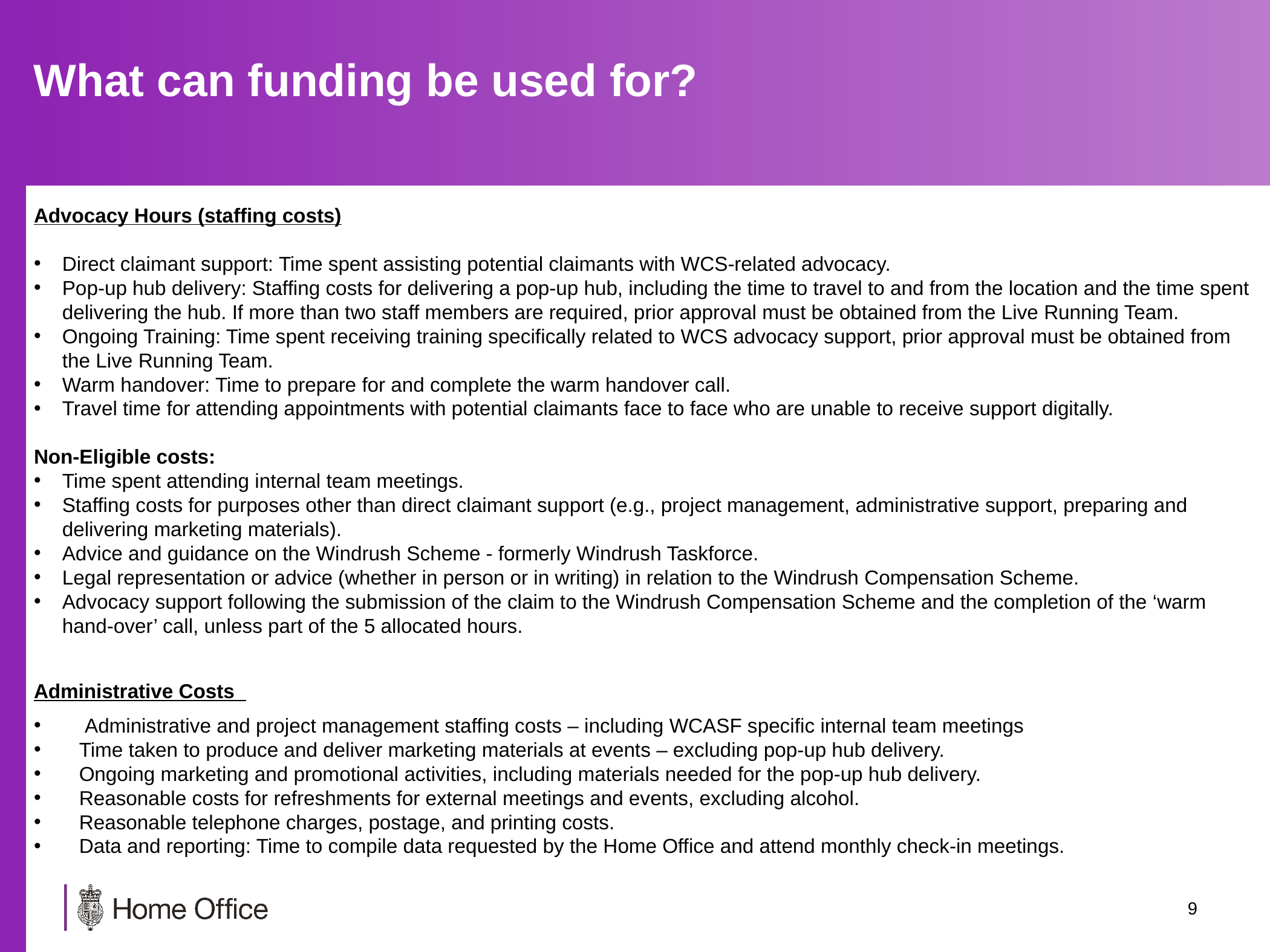

#
What can funding be used for?

Advocacy Hours (staffing costs)

Direct claimant support: Time spent assisting potential claimants with WCS-related advocacy.
Pop-up hub delivery: Staffing costs for delivering a pop-up hub, including the time to travel to and from the location and the time spent delivering the hub. If more than two staff members are required, prior approval must be obtained from the Live Running Team.
Ongoing Training: Time spent receiving training specifically related to WCS advocacy support, prior approval must be obtained from the Live Running Team.
Warm handover: Time to prepare for and complete the warm handover call.
Travel time for attending appointments with potential claimants face to face who are unable to receive support digitally.

Non-Eligible costs:
Time spent attending internal team meetings.
Staffing costs for purposes other than direct claimant support (e.g., project management, administrative support, preparing and delivering marketing materials).
Advice and guidance on the Windrush Scheme - formerly Windrush Taskforce.
Legal representation or advice (whether in person or in writing) in relation to the Windrush Compensation Scheme.
Advocacy support following the submission of the claim to the Windrush Compensation Scheme and the completion of the ‘warm hand-over’ call, unless part of the 5 allocated hours.

Administrative Costs
    Administrative and project management staffing costs – including WCASF specific internal team meetings
   Time taken to produce and deliver marketing materials at events – excluding pop-up hub delivery.
   Ongoing marketing and promotional activities, including materials needed for the pop-up hub delivery.
   Reasonable costs for refreshments for external meetings and events, excluding alcohol.
   Reasonable telephone charges, postage, and printing costs.
   Data and reporting: Time to compile data requested by the Home Office and attend monthly check-in meetings.

9